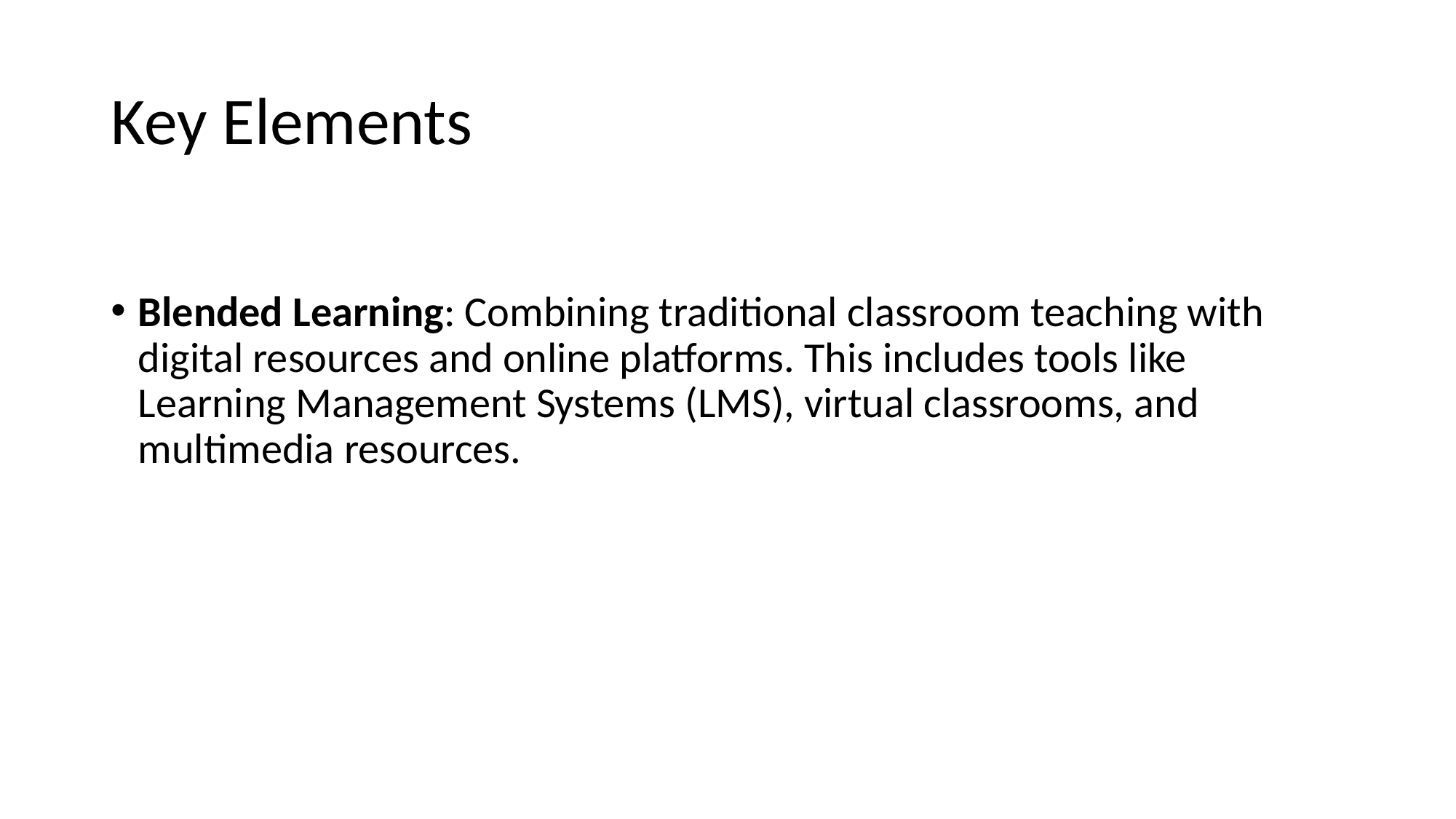

# Key Elements

Blended Learning: Combining traditional classroom teaching with digital resources and online platforms. This includes tools like Learning Management Systems (LMS), virtual classrooms, and multimedia resources.